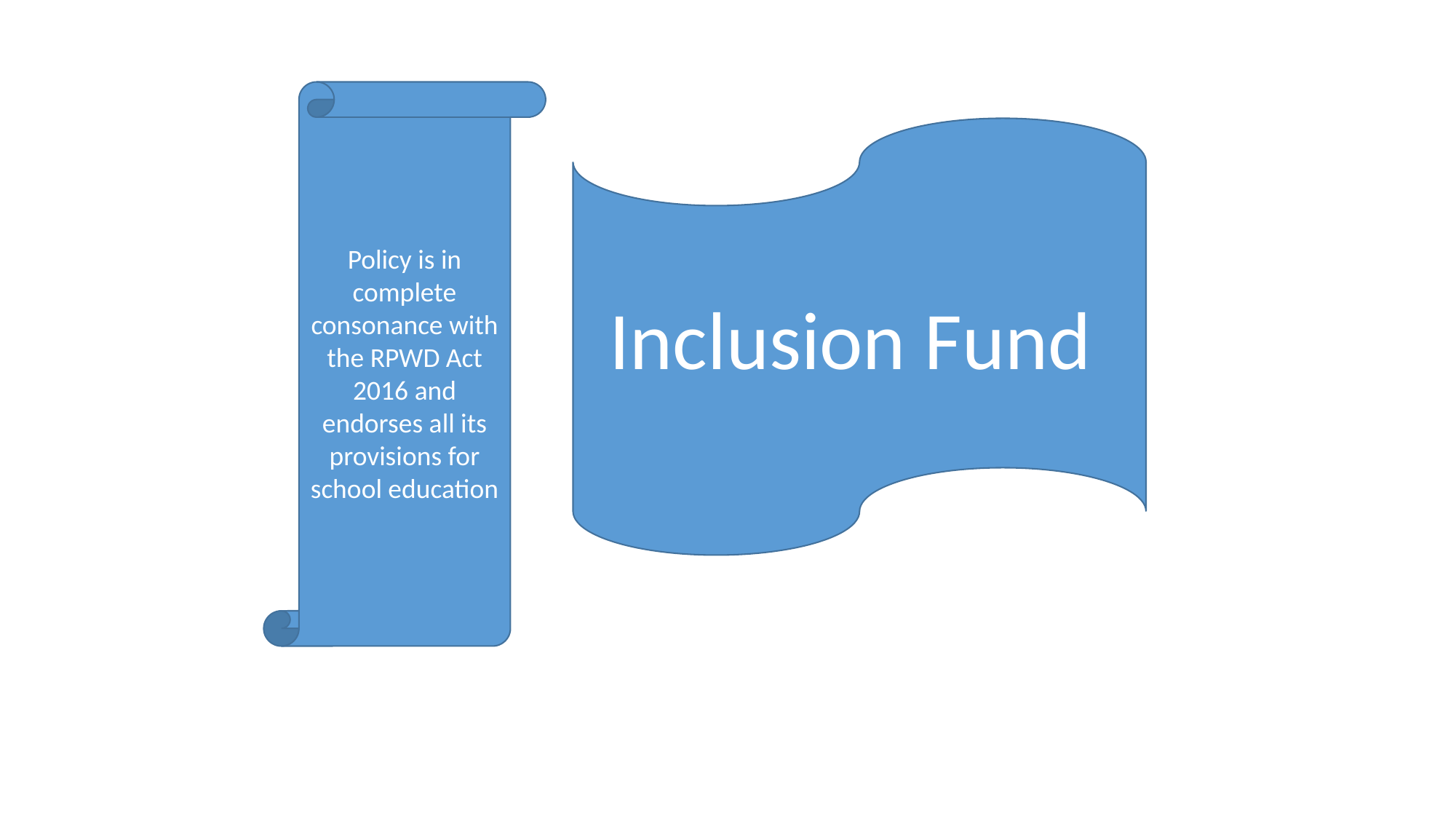

Policy is in complete consonance with the RPWD Act 2016 and endorses all its provisions for school education
Inclusion Fund